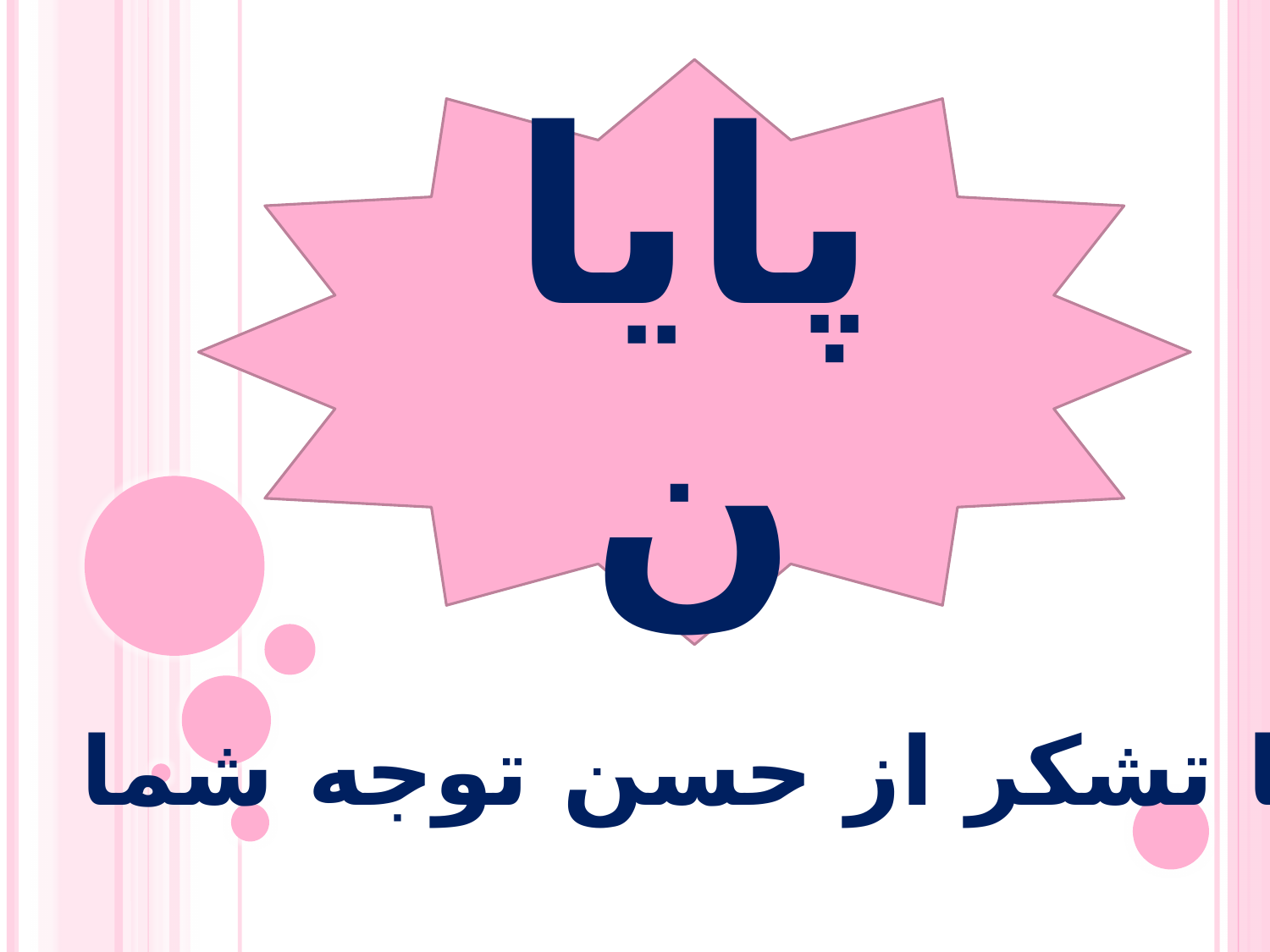

پایان
با تشکر از حسن توجه شما